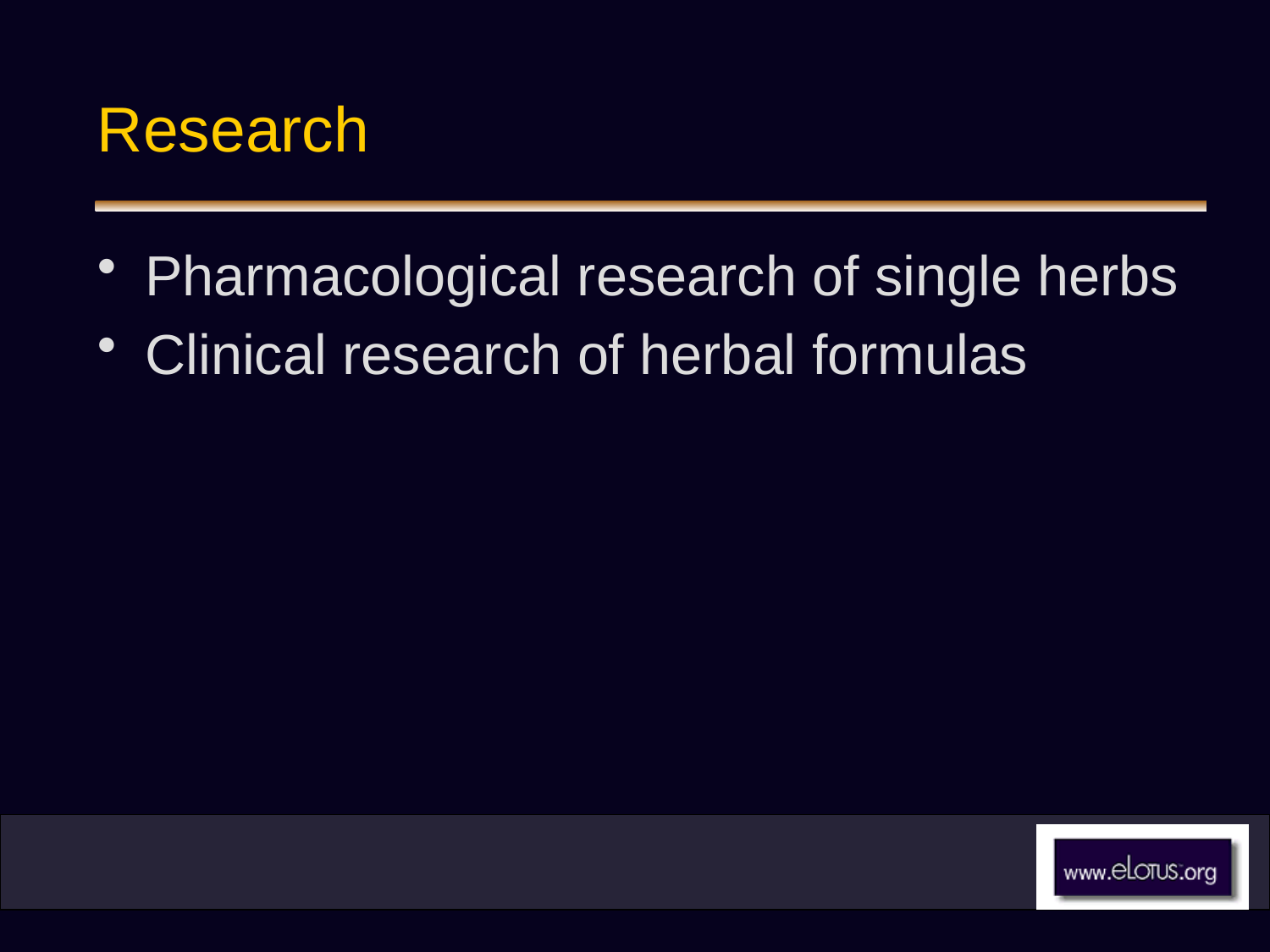

# Research
Pharmacological research of single herbs
Clinical research of herbal formulas